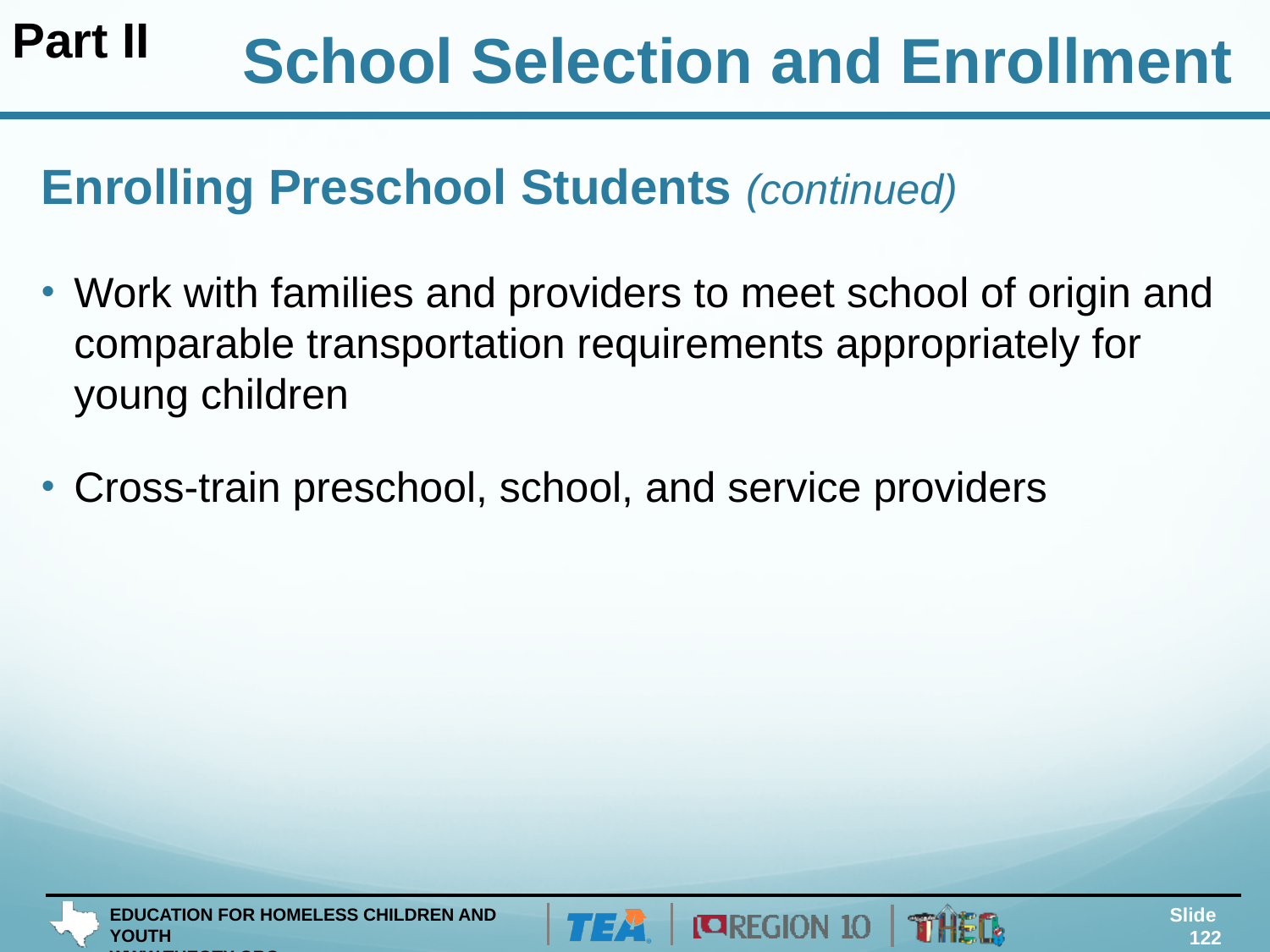

Part II
School Selection and Enrollment
# Enrolling Preschool Students (continued)
Work with families and providers to meet school of origin and comparable transportation requirements appropriately for young children
Cross-train preschool, school, and service providers

Slide 122